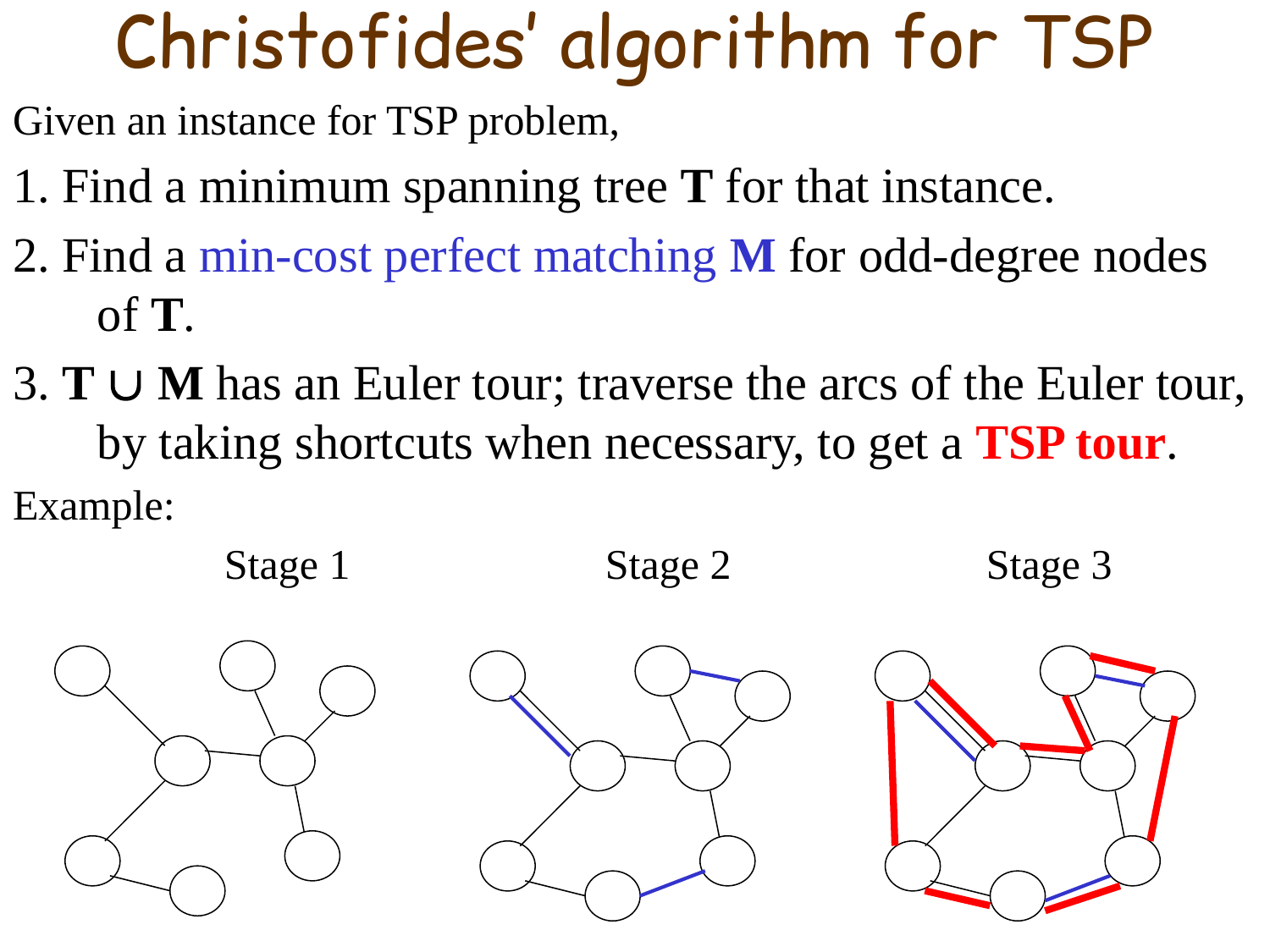

# Christofides’ algorithm for TSP
Given an instance for TSP problem,
1. Find a minimum spanning tree T for that instance.
2. Find a min-cost perfect matching M for odd-degree nodes of T.
3. T ∪ M has an Euler tour; traverse the arcs of the Euler tour, by taking shortcuts when necessary, to get a TSP tour.
Example:
		Stage 1			Stage 2			Stage 3